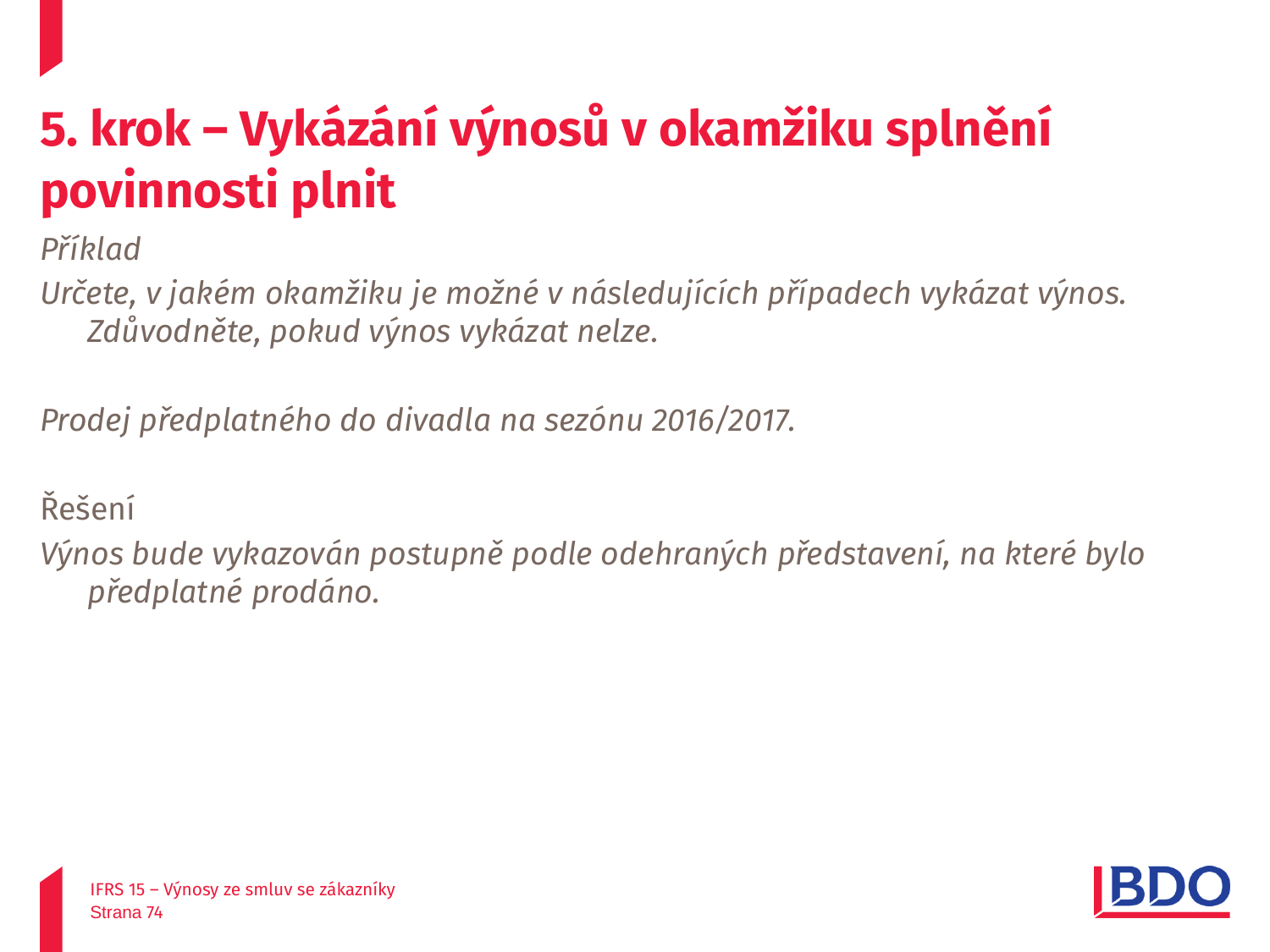

# 5. krok – Vykázání výnosů v okamžiku splnění povinnosti plnit
Příklad
Určete, v jakém okamžiku je možné v následujících případech vykázat výnos. Zdůvodněte, pokud výnos vykázat nelze.

Prodej předplatného do divadla na sezónu 2016/2017.

Řešení
Výnos bude vykazován postupně podle odehraných představení, na které bylo předplatné prodáno.

IFRS 15 – Výnosy ze smluv se zákazníky
Strana 74